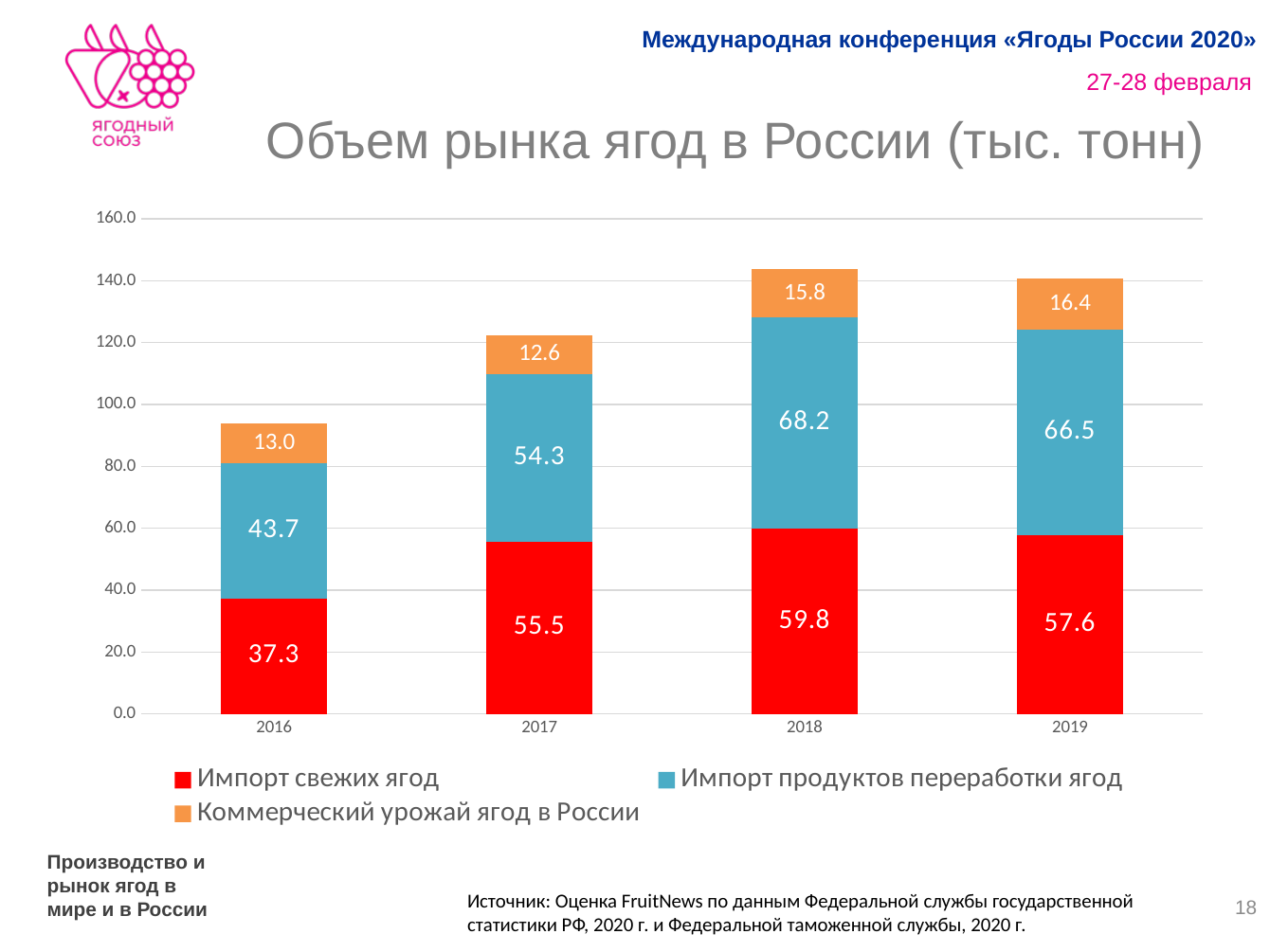

# Объем рынка ягод в России (тыс. тонн)

### Chart

| Category | Импорт свежих ягод | Импорт продуктов переработки ягод | Коммерческий урожай ягод в России |
|---|---|---|---|
| 2016 | 37.3 | 43.7 | 13.0 |
| 2017 | 55.5 | 54.3 | 12.6 |
| 2018 | 59.8 | 68.2 | 15.8 |
| 2019 | 57.6259 | 66.5277 | 16.4 |
Производство и рынок ягод в мире и в России
Источник: Оценка FruitNews по данным Федеральной службы государственной статистики РФ, 2020 г. и Федеральной таможенной службы, 2020 г.
18